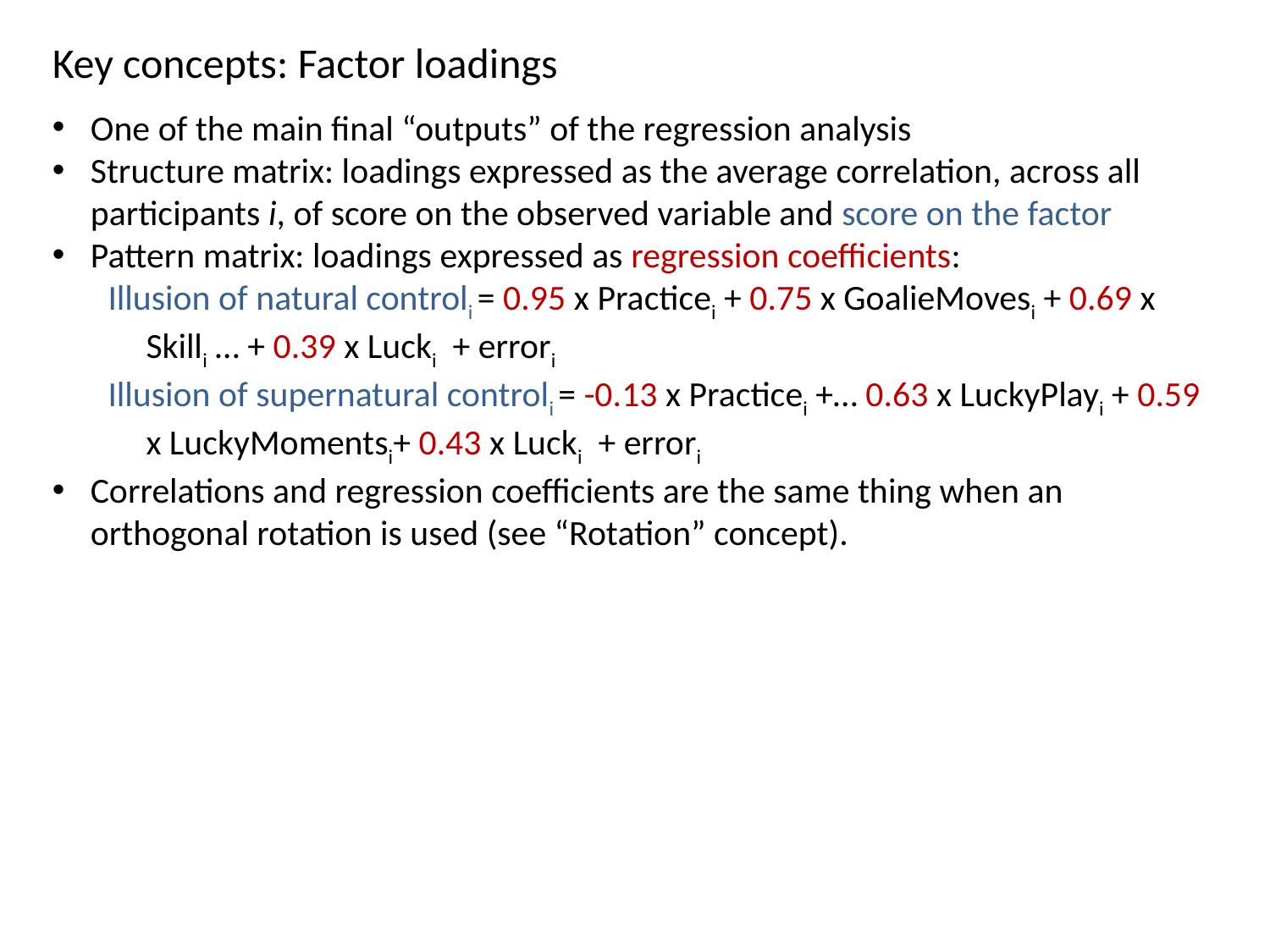

Key concepts: Factor loadings
One of the main final “outputs” of the regression analysis
Structure matrix: loadings expressed as the average correlation, across all participants i, of score on the observed variable and score on the factor
Pattern matrix: loadings expressed as regression coefficients:
Illusion of natural controli = 0.95 x Practicei + 0.75 x GoalieMovesi + 0.69 x Skilli … + 0.39 x Lucki  + errori
Illusion of supernatural controli = -0.13 x Practicei +… 0.63 x LuckyPlayi + 0.59 x LuckyMomentsi+ 0.43 x Lucki  + errori
Correlations and regression coefficients are the same thing when an orthogonal rotation is used (see “Rotation” concept).